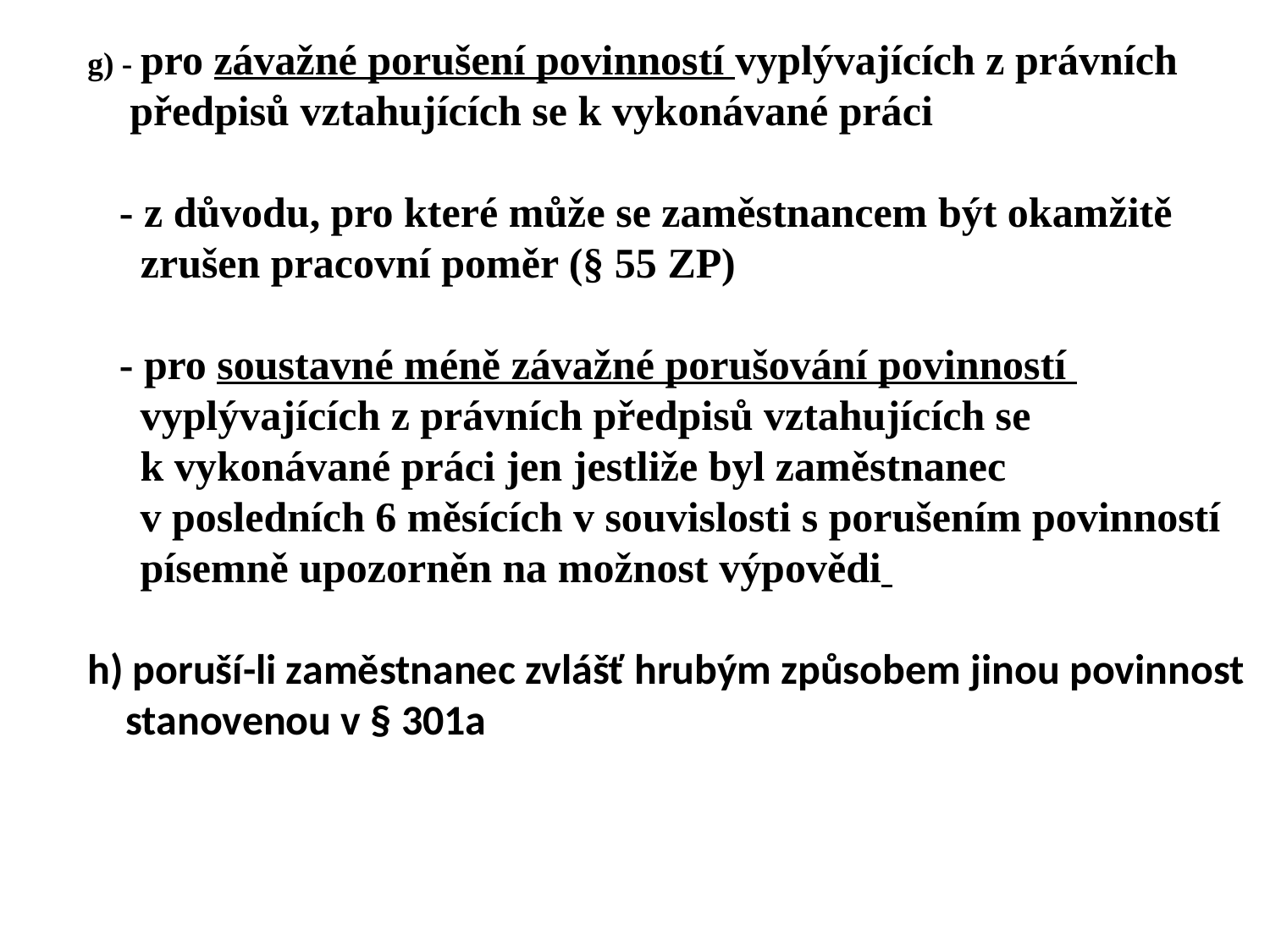

g) - pro závažné porušení povinností vyplývajících z právních
    předpisů vztahujících se k vykonávané práci

   - z důvodu, pro které může se zaměstnancem být okamžitě
     zrušen pracovní poměr (§ 55 ZP)
   - pro soustavné méně závažné porušování povinností
     vyplývajících z právních předpisů vztahujících se
     k vykonávané práci jen jestliže byl zaměstnanec
     v posledních 6 měsících v souvislosti s porušením povinností
     písemně upozorněn na možnost výpovědi
h) poruší-li zaměstnanec zvlášť hrubým způsobem jinou povinnost
    stanovenou v § 301a